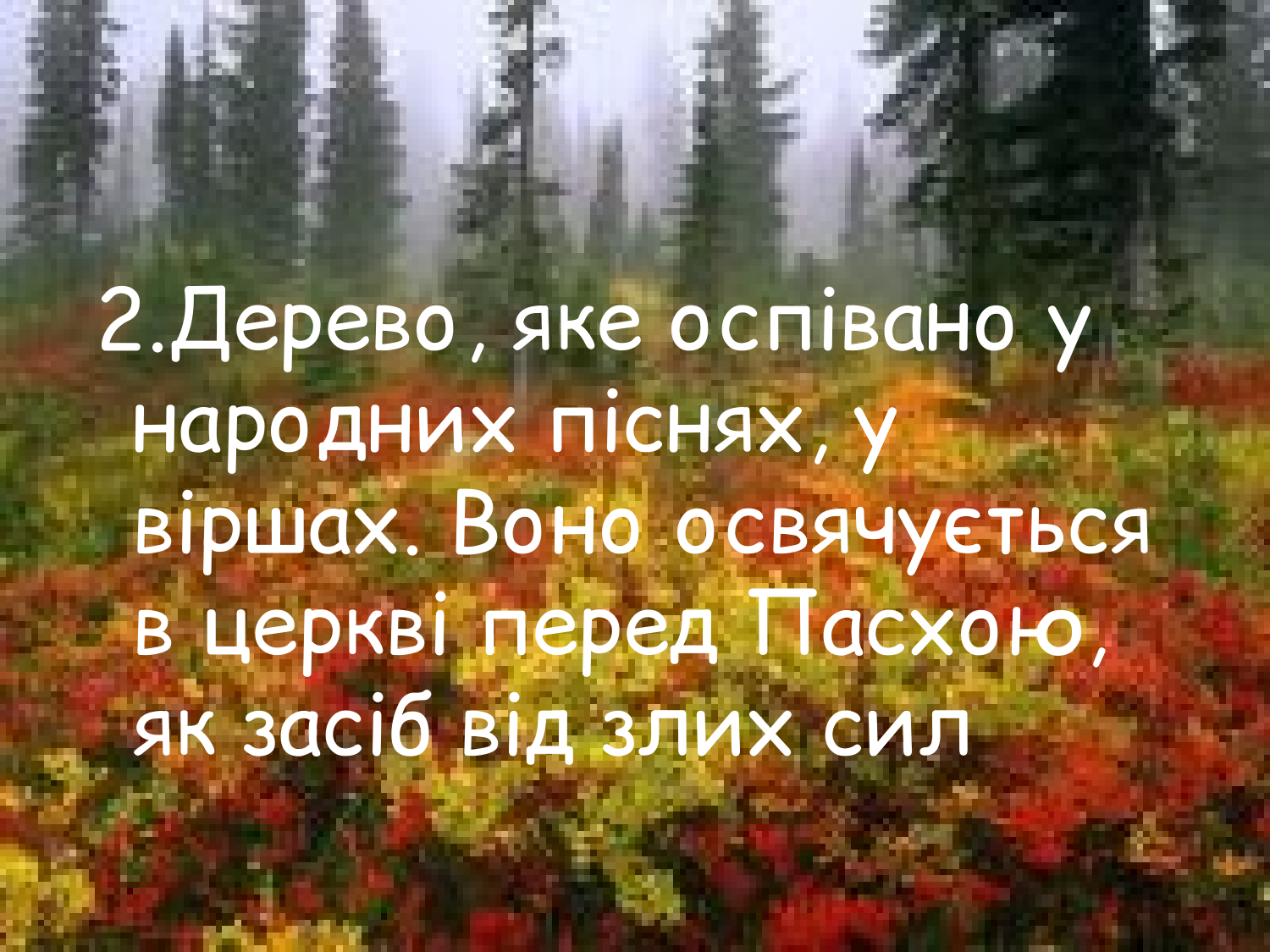

2.Дерево, яке оспівано у народних піснях, у віршах. Воно освячується в церкві перед Пасхою, як засіб від злих сил